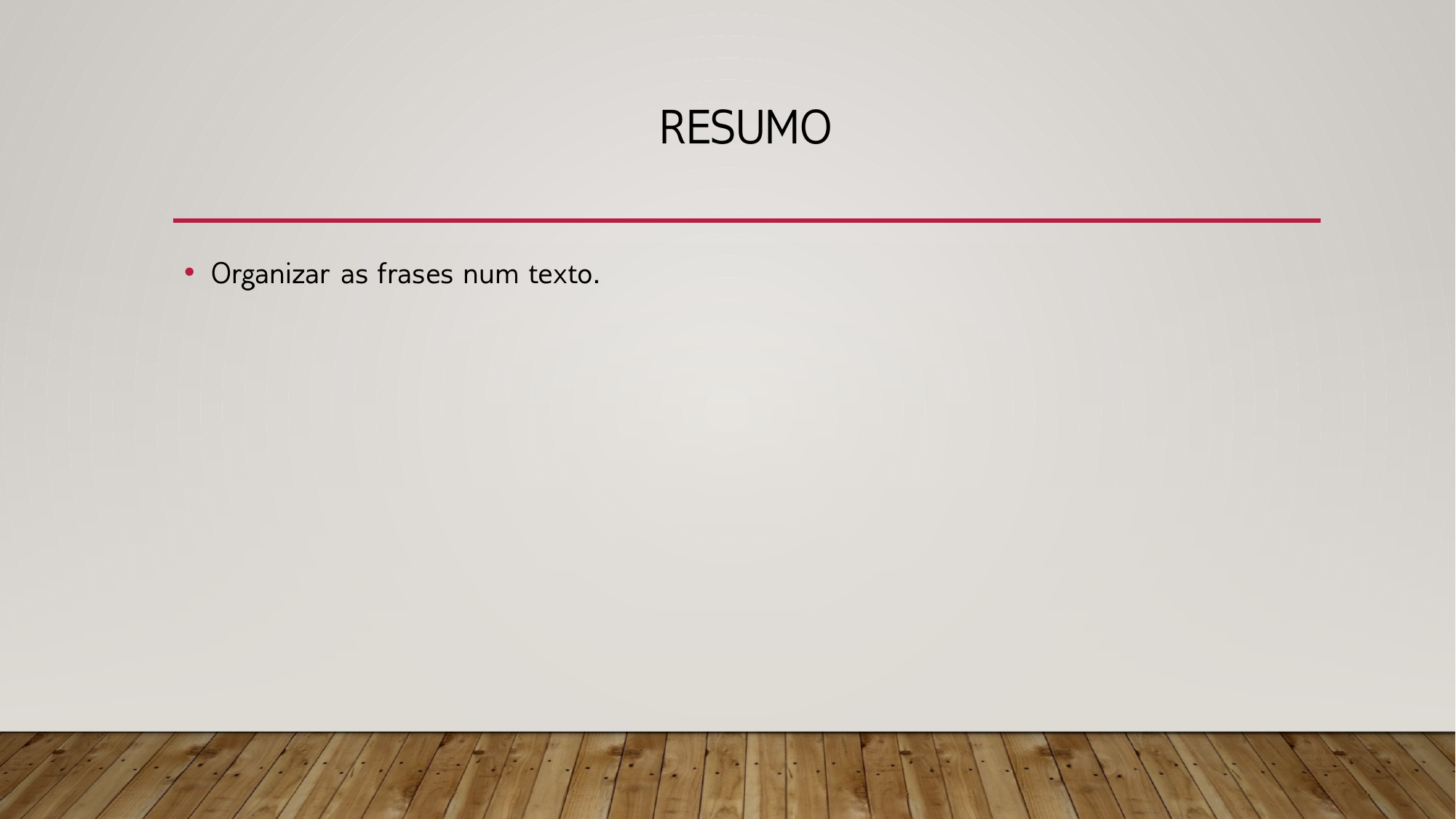

# RESUMO
Organizar as frases num texto.